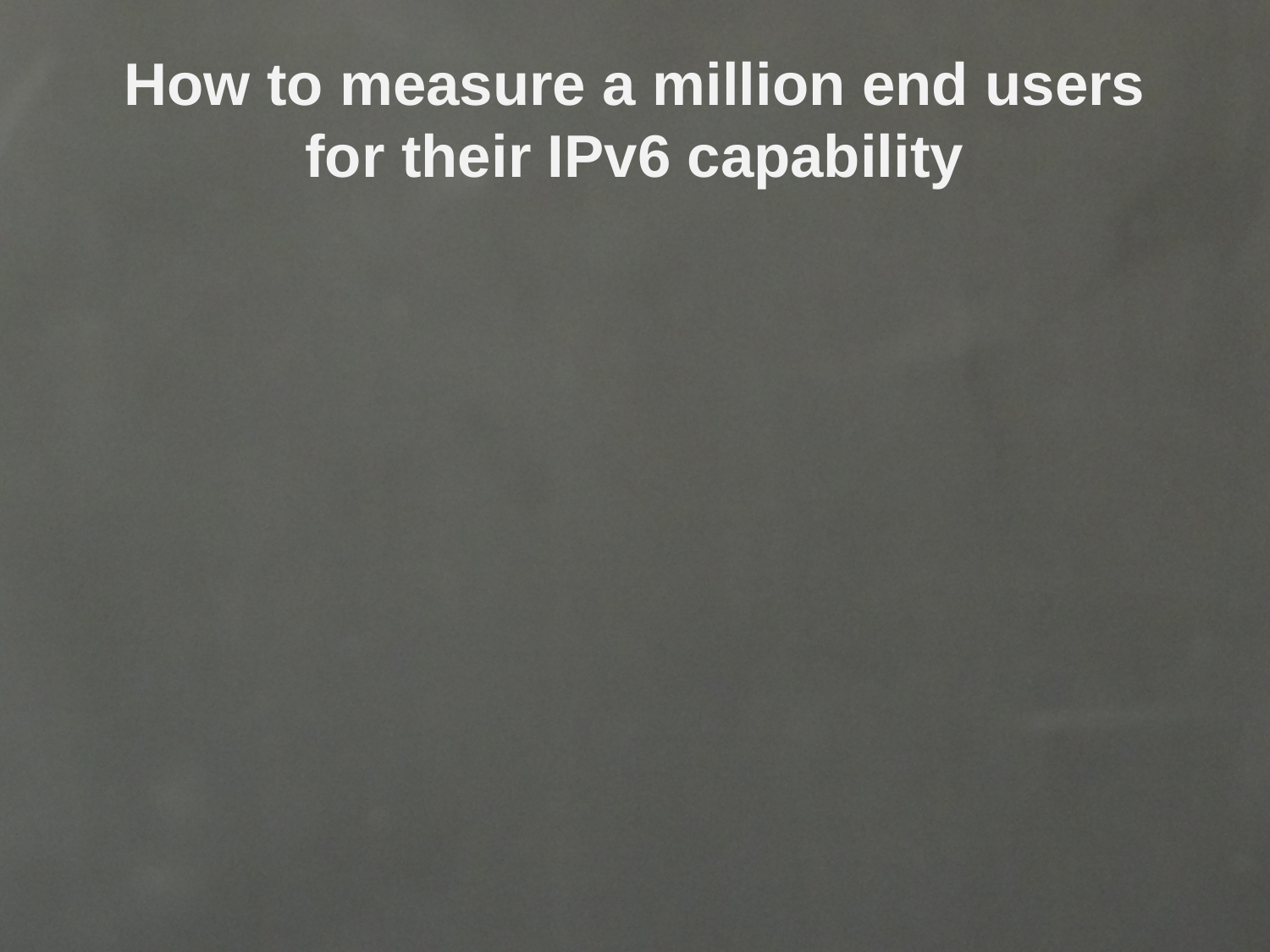

# How to measure a million end users for their IPv6 capability